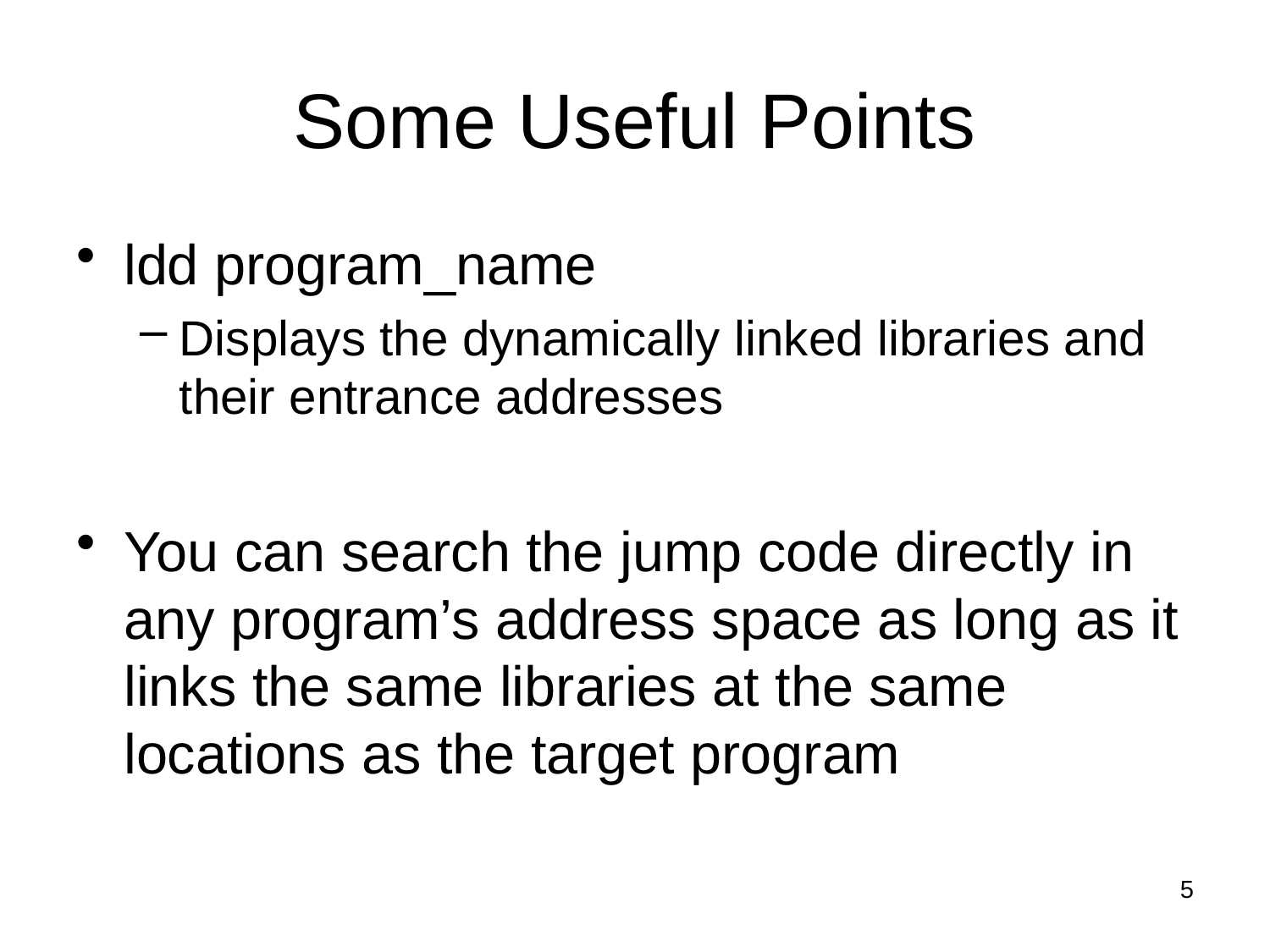

# Some Useful Points
ldd program_name
Displays the dynamically linked libraries and their entrance addresses

You can search the jump code directly in any program’s address space as long as it links the same libraries at the same locations as the target program

5